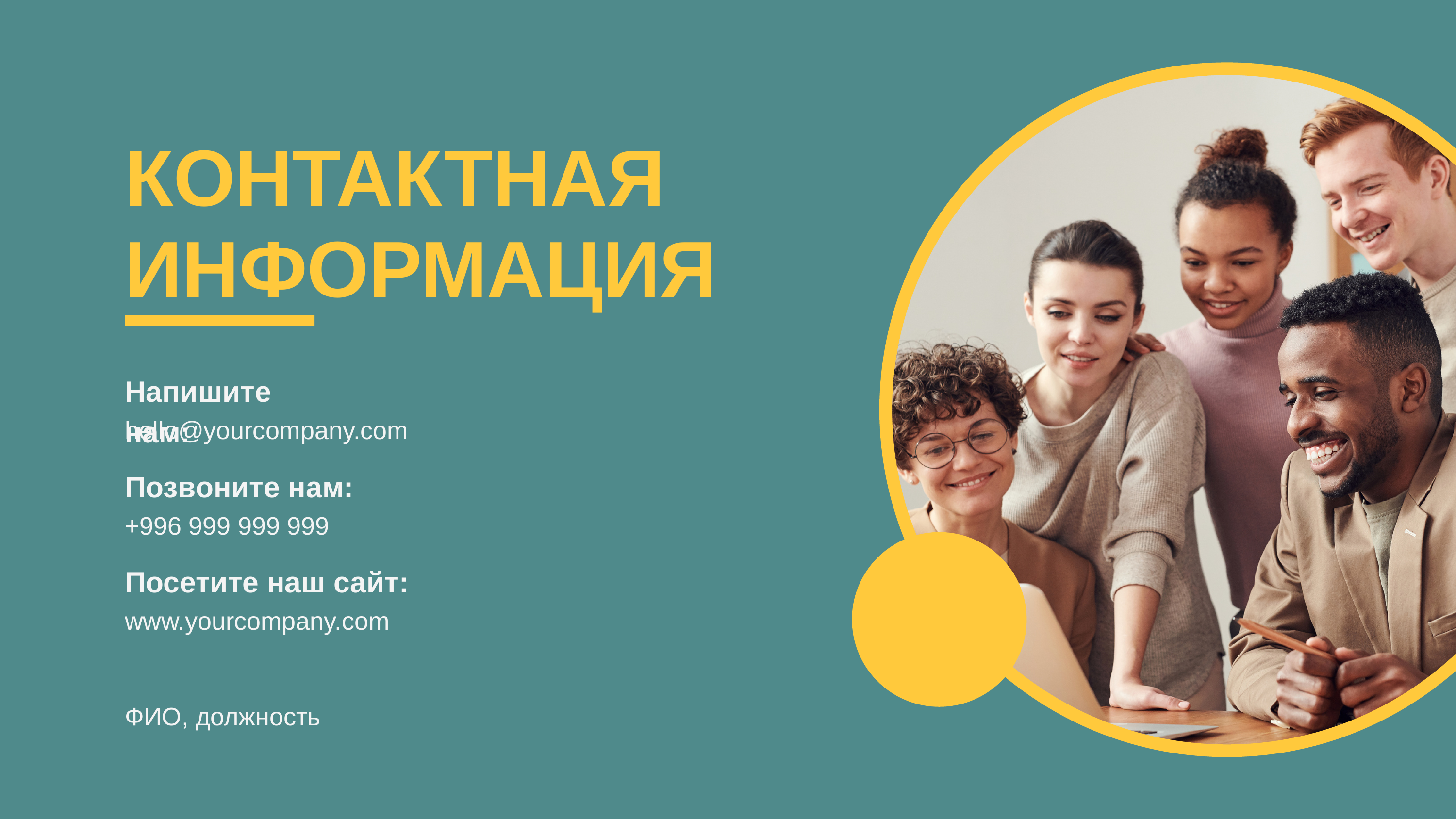

КОНТАКТНАЯ ИНФОРМАЦИЯ

Напишите нам:
hello@yourcompany.com
Позвоните нам:
+996 999 999 999

Посетите наш сайт:
www.yourcompany.com
ФИО, должность